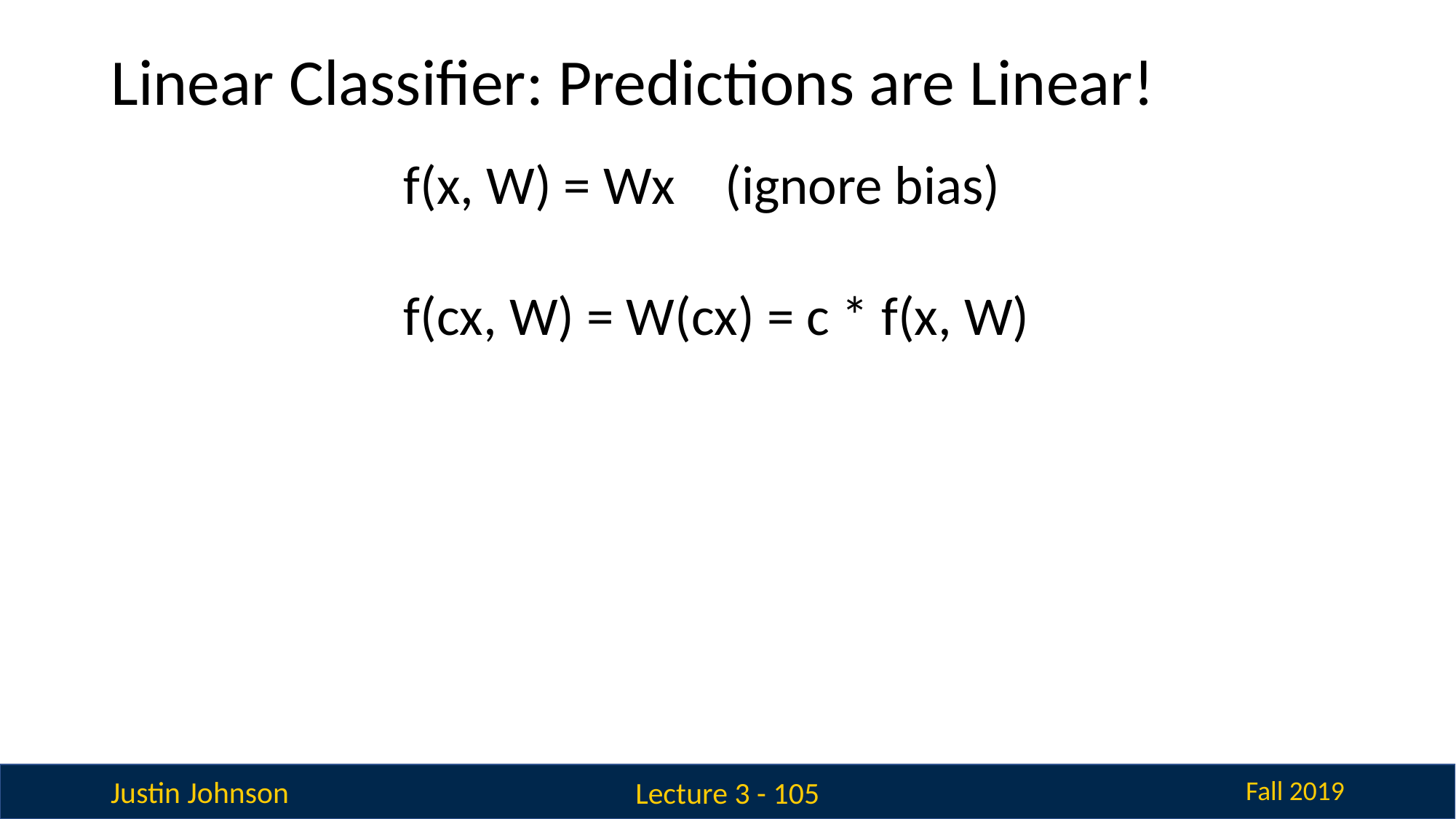

# Linear Classifier: Predictions are Linear!
f(x, W) = Wx    (ignore bias)

f(cx, W) = W(cx) = c * f(x, W)
Lecture 3 - 105